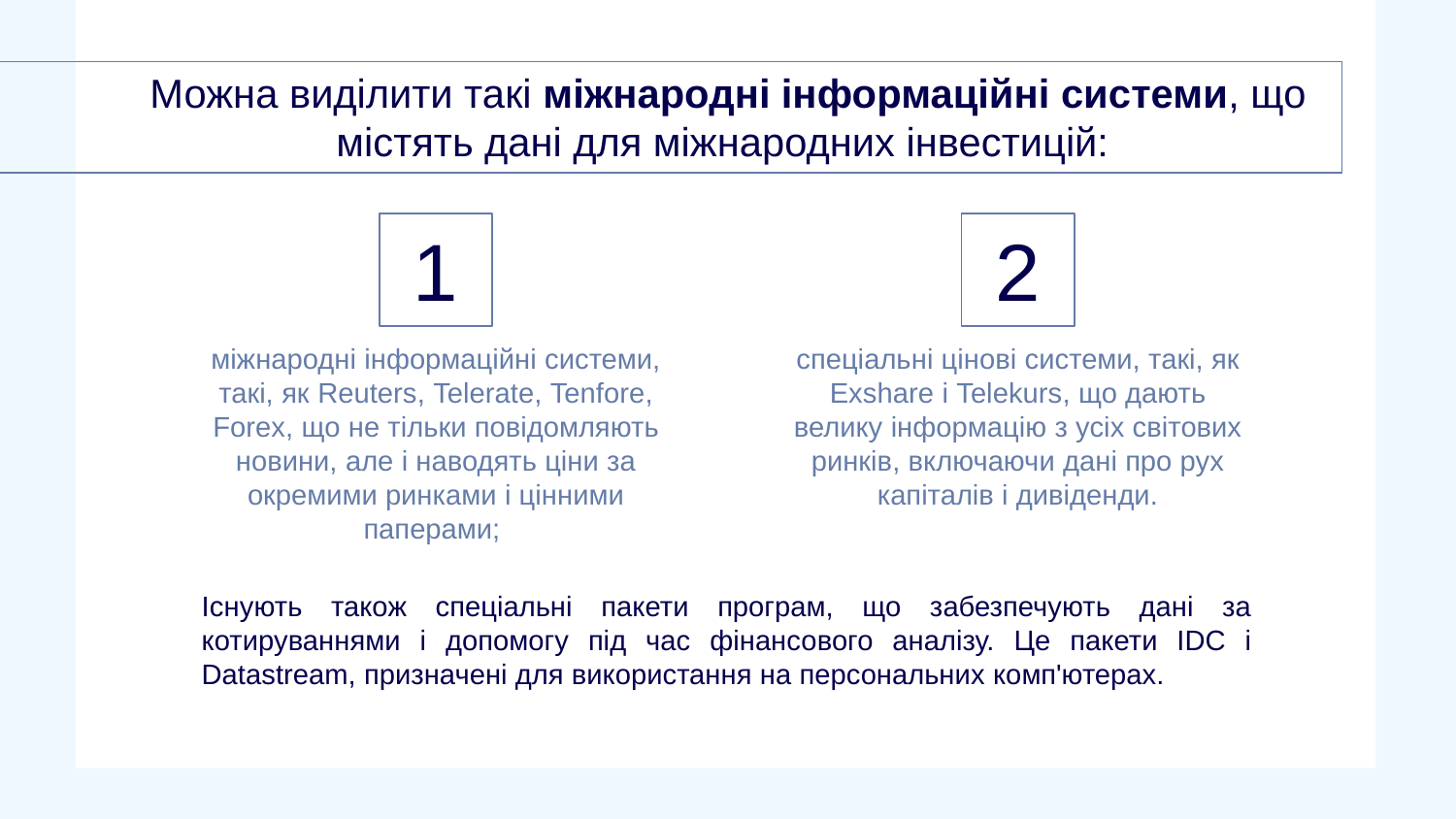

# Можна виділити такі міжнародні інформаційні системи, що містять дані для міжнародних інвестицій:

1
2
міжнародні інформаційні системи, такі, як Reuters, Telerate, Tenfore, Forex, що не тільки повідомляють новини, але і наводять ціни за окремими ринками і цінними паперами;
спеціальні цінові системи, такі, як Exshare і Telekurs, що дають велику інформацію з усіх світових ринків, включаючи дані про рух капіталів і дивіденди.
Існують також спеціальні пакети програм, що забезпечують дані за котируваннями і допомогу під час фінансового аналізу. Це пакети IDC і Datastream, призначені для використання на персональних комп'ютерах.